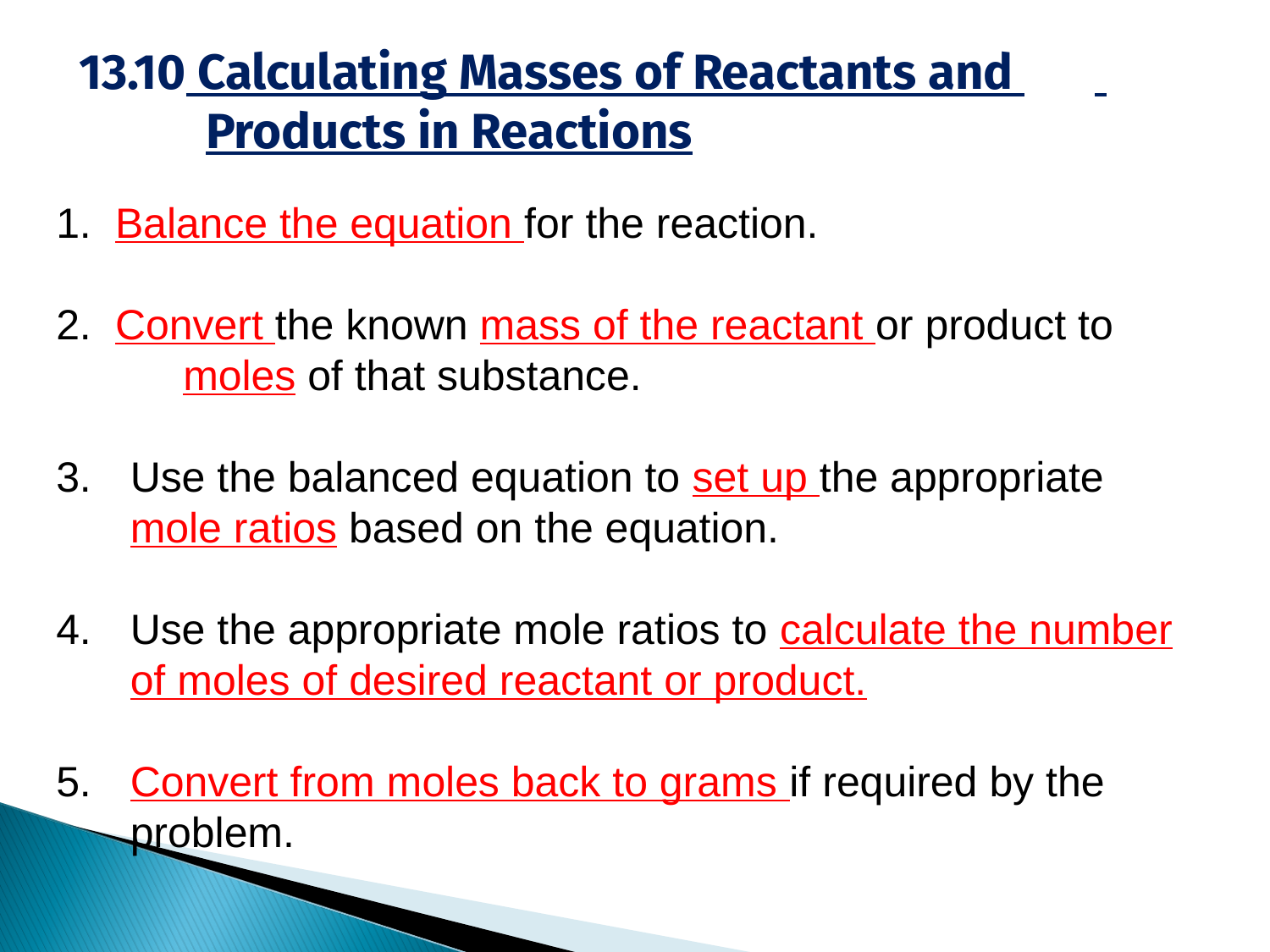

13.10 Calculating Masses of Reactants and 	 	Products in Reactions
1.  Balance the equation for the reaction.

2.  Convert the known mass of the reactant or product to  	moles of that substance.

Use the balanced equation to set up the appropriate mole ratios based on the equation.

Use the appropriate mole ratios to calculate the number of moles of desired reactant or product.

5.	Convert from moles back to grams if required by the problem.